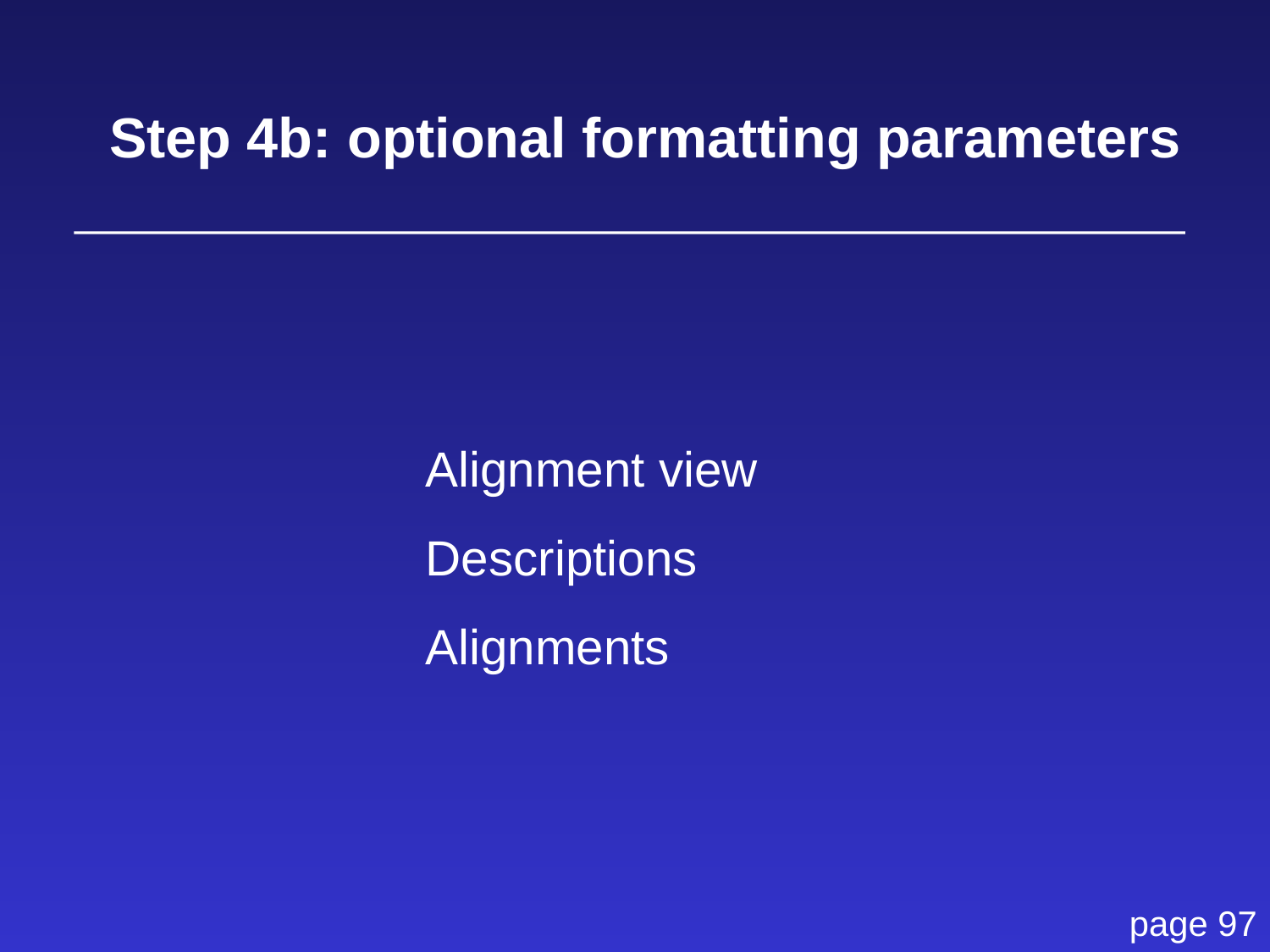

Step 4b: optional formatting parameters

Alignment view
Descriptions
Alignments
page 97